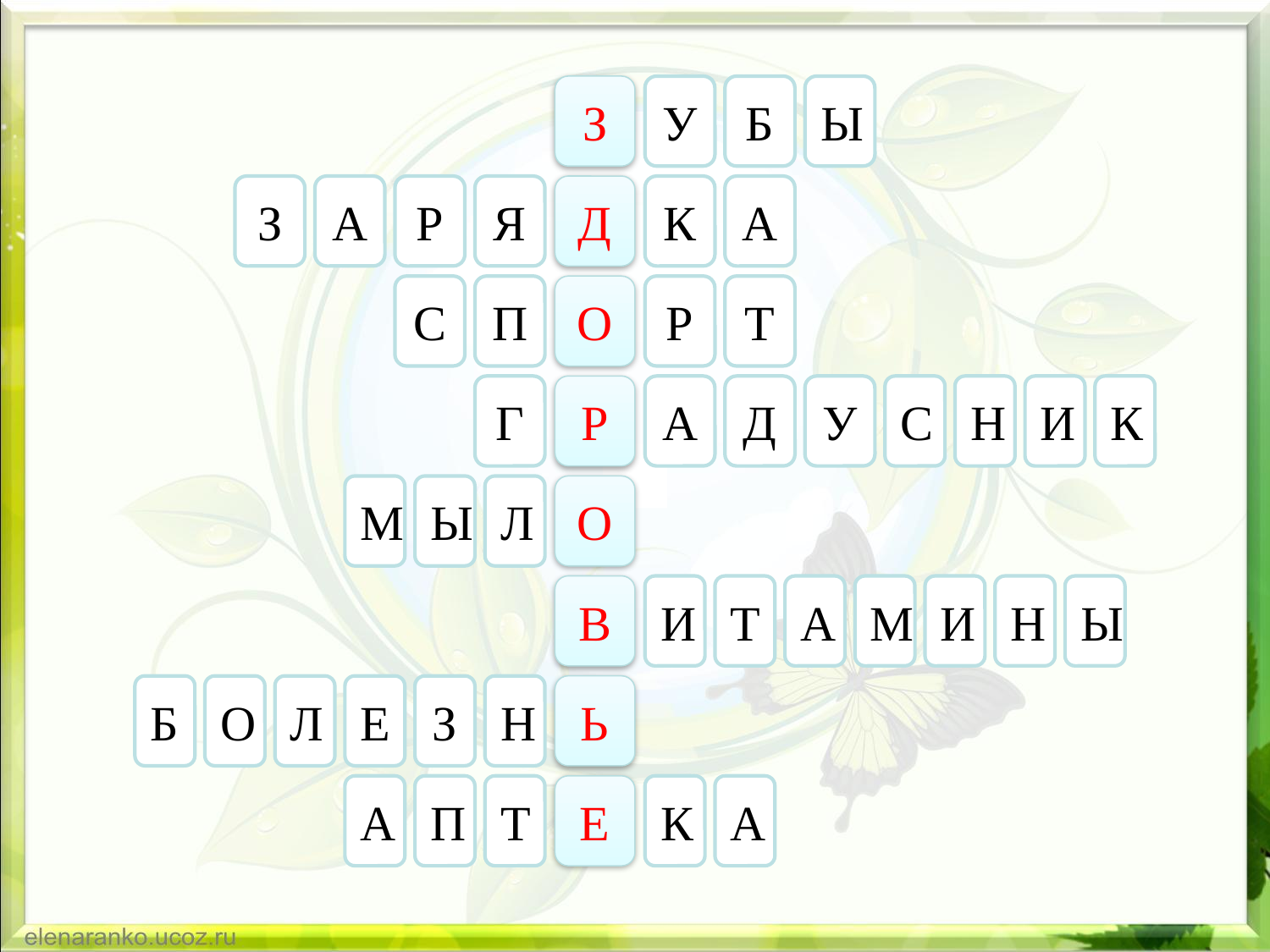

#
З
У
Б
Ы
З
А
Р
Я
Д
К
А

С
П
О
Р
Т
Г
Р
А
Д
У
С
Н
И
К

М
Ы
Л
О
В
И
Т
А
М
И
Н
Ы
Б
О
Л
Е
З
Н
Ь
А
П
Т
Е
К
А